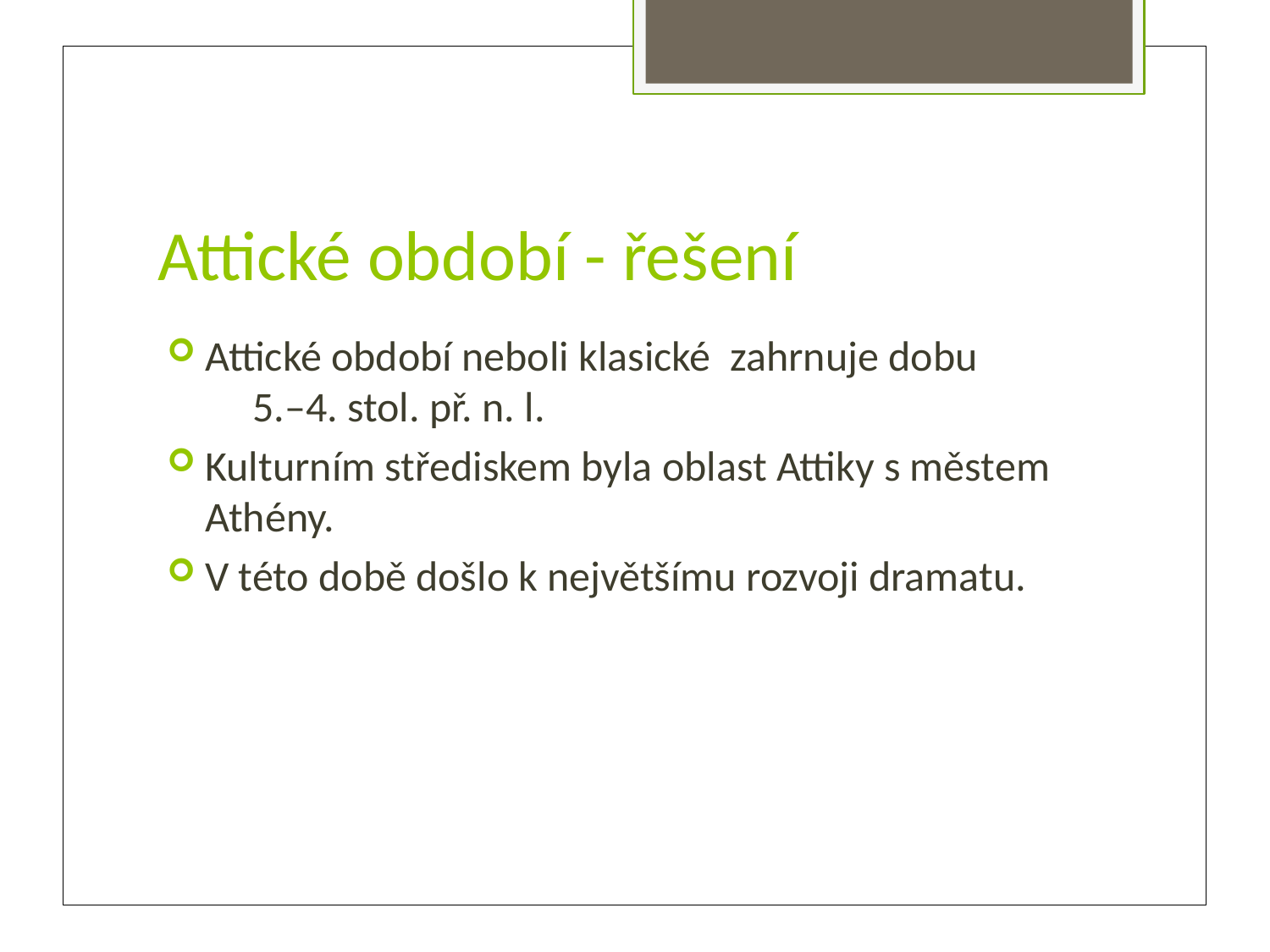

# Attické období - řešení
Attické období neboli klasické  zahrnuje dobu                5.–4. stol. př. n. l.
Kulturním střediskem byla oblast Attiky s městem Athény.
V této době došlo k největšímu rozvoji dramatu.